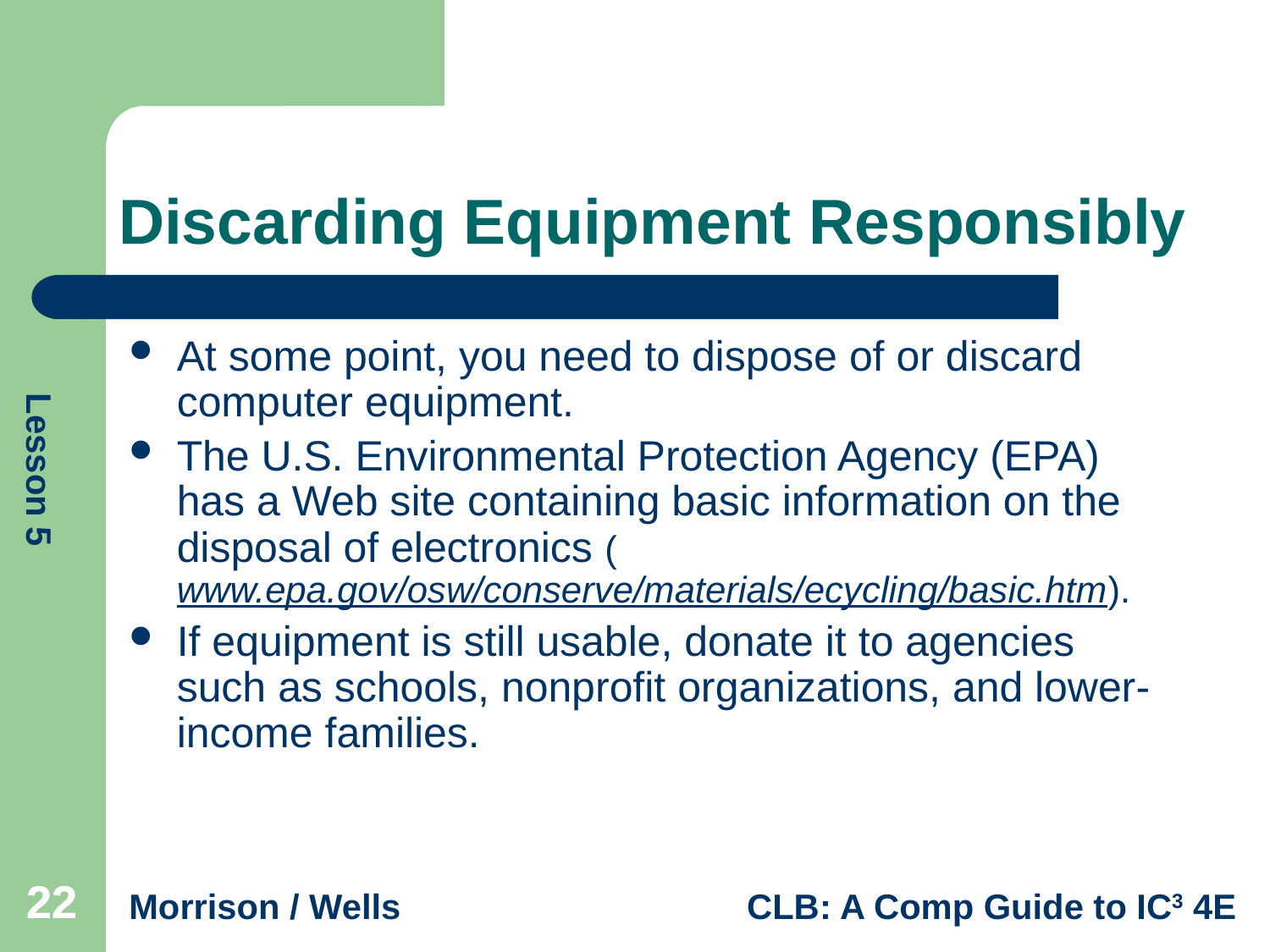

# Discarding Equipment Responsibly
At some point, you need to dispose of or discard computer equipment.
The U.S. Environmental Protection Agency (EPA) has a Web site containing basic information on the disposal of electronics (www.epa.gov/osw/conserve/materials/ecycling/basic.htm).
If equipment is still usable, donate it to agencies such as schools, nonprofit organizations, and lower-income families.

22
22
22